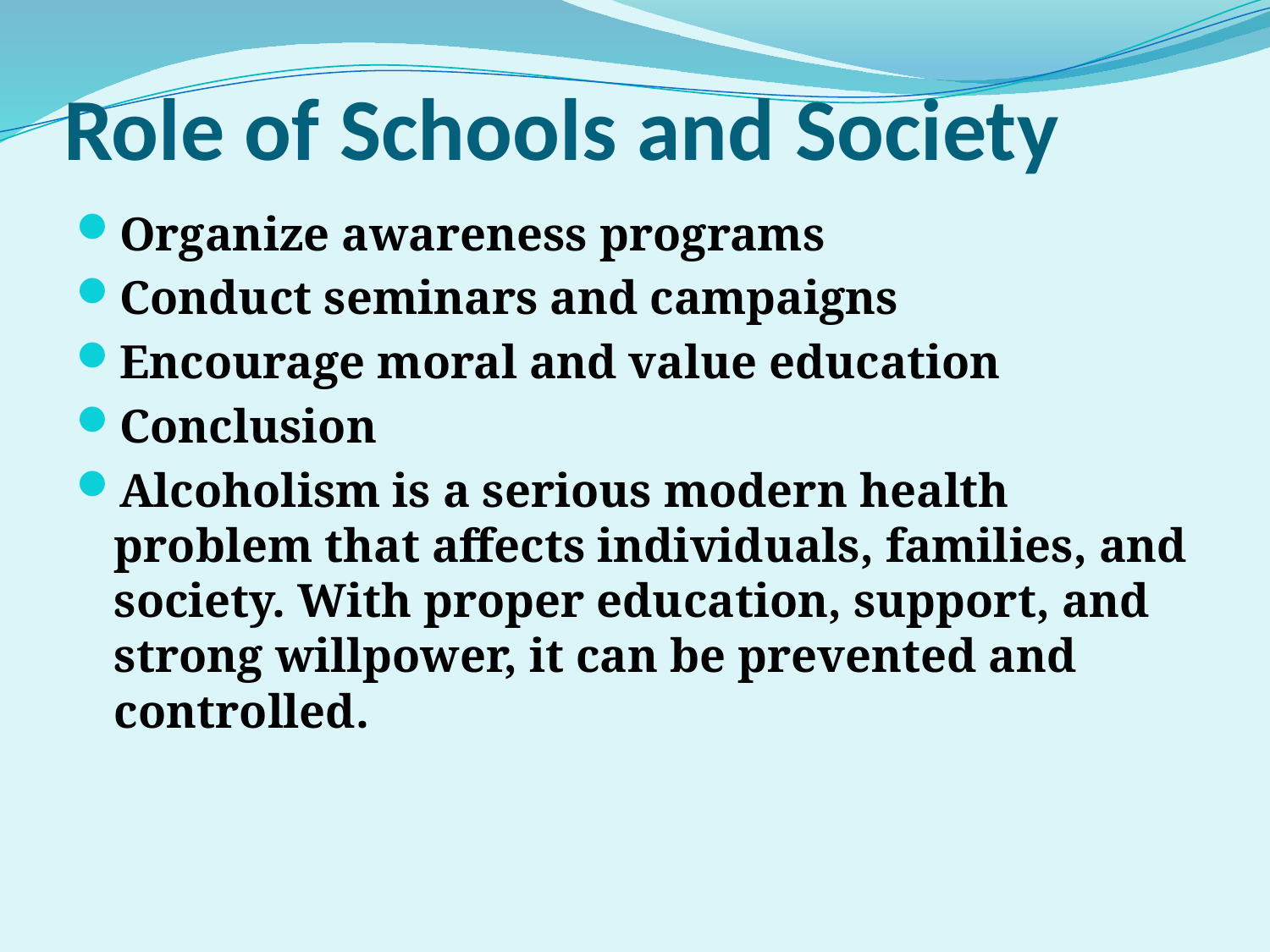

# Role of Schools and Society
Organize awareness programs
Conduct seminars and campaigns
Encourage moral and value education
Conclusion
Alcoholism is a serious modern health problem that affects individuals, families, and society. With proper education, support, and strong willpower, it can be prevented and controlled.